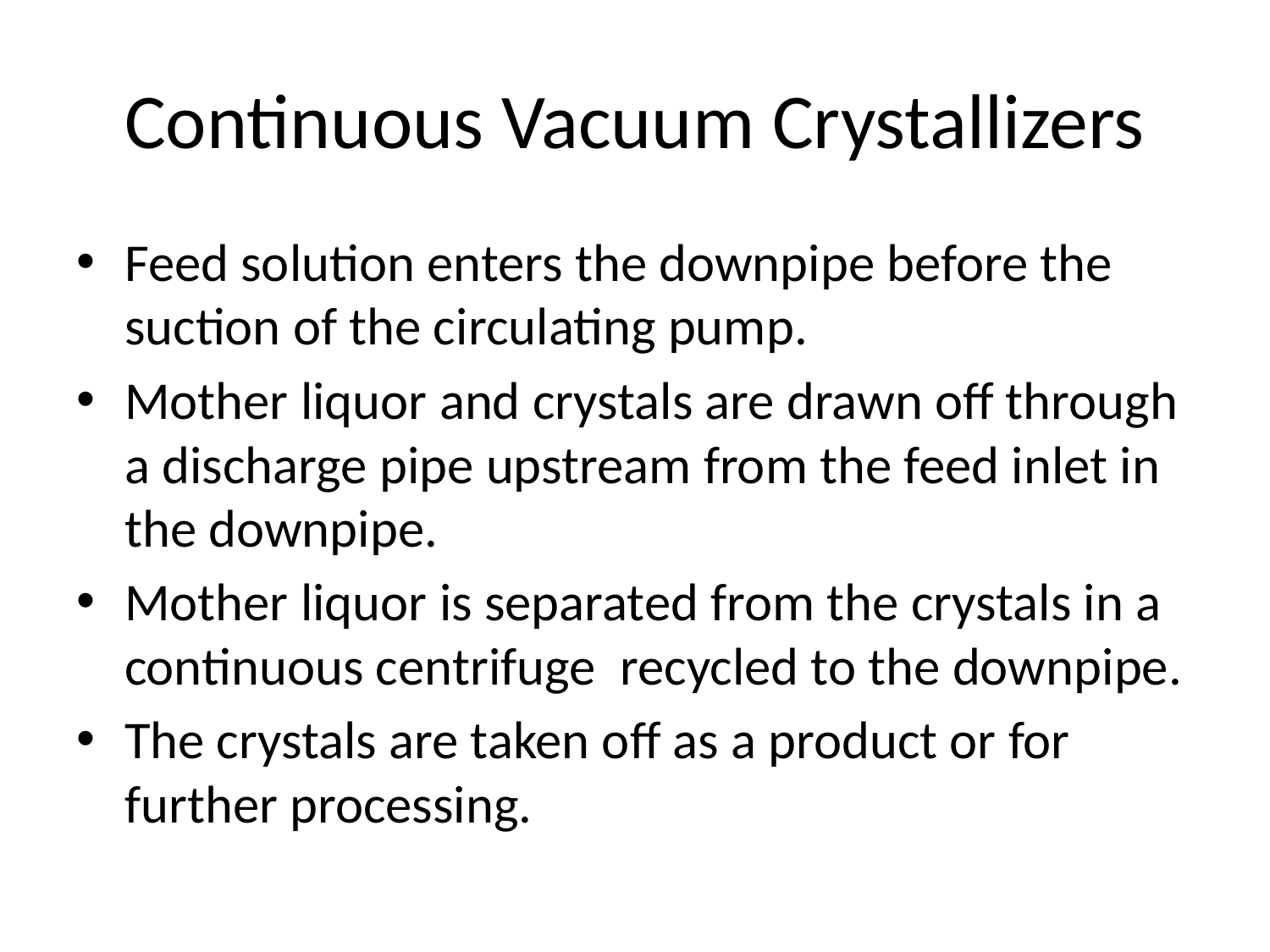

# Continuous Vacuum Crystallizers
Feed solution enters the downpipe before the suction of the circulating pump.
Mother liquor and crystals are drawn off through a discharge pipe upstream from the feed inlet in the downpipe.
Mother liquor is separated from the crystals in a continuous centrifuge  recycled to the downpipe.
The crystals are taken off as a product or for further processing.